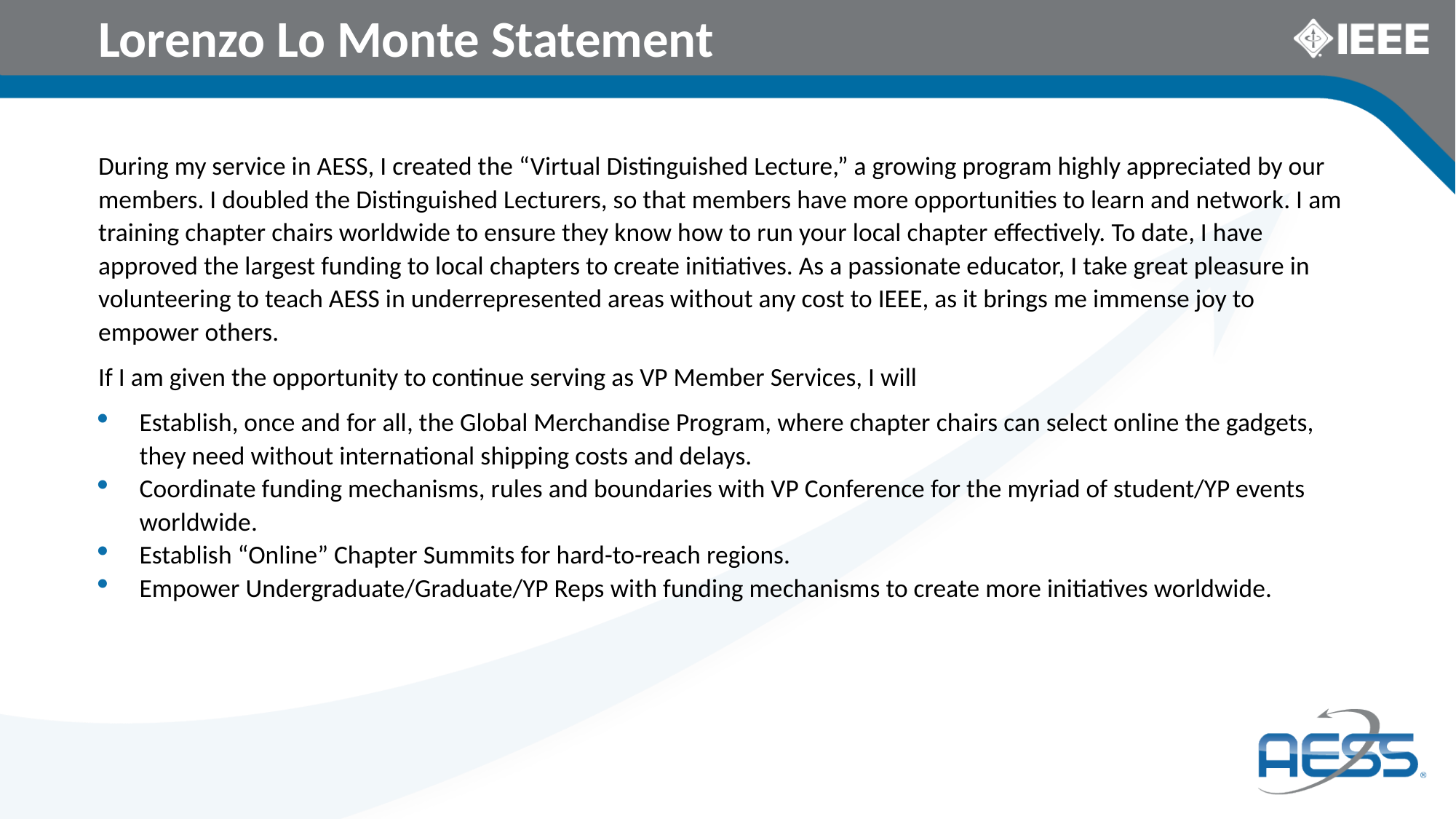

# Lorenzo Lo Monte Statement
During my service in AESS, I created the “Virtual Distinguished Lecture,” a growing program highly appreciated by our members. I doubled the Distinguished Lecturers, so that members have more opportunities to learn and network. I am training chapter chairs worldwide to ensure they know how to run your local chapter effectively. To date, I have approved the largest funding to local chapters to create initiatives. As a passionate educator, I take great pleasure in volunteering to teach AESS in underrepresented areas without any cost to IEEE, as it brings me immense joy to empower others.
If I am given the opportunity to continue serving as VP Member Services, I will
Establish, once and for all, the Global Merchandise Program, where chapter chairs can select online the gadgets, they need without international shipping costs and delays.
Coordinate funding mechanisms, rules and boundaries with VP Conference for the myriad of student/YP events worldwide.
Establish “Online” Chapter Summits for hard-to-reach regions.
Empower Undergraduate/Graduate/YP Reps with funding mechanisms to create more initiatives worldwide.